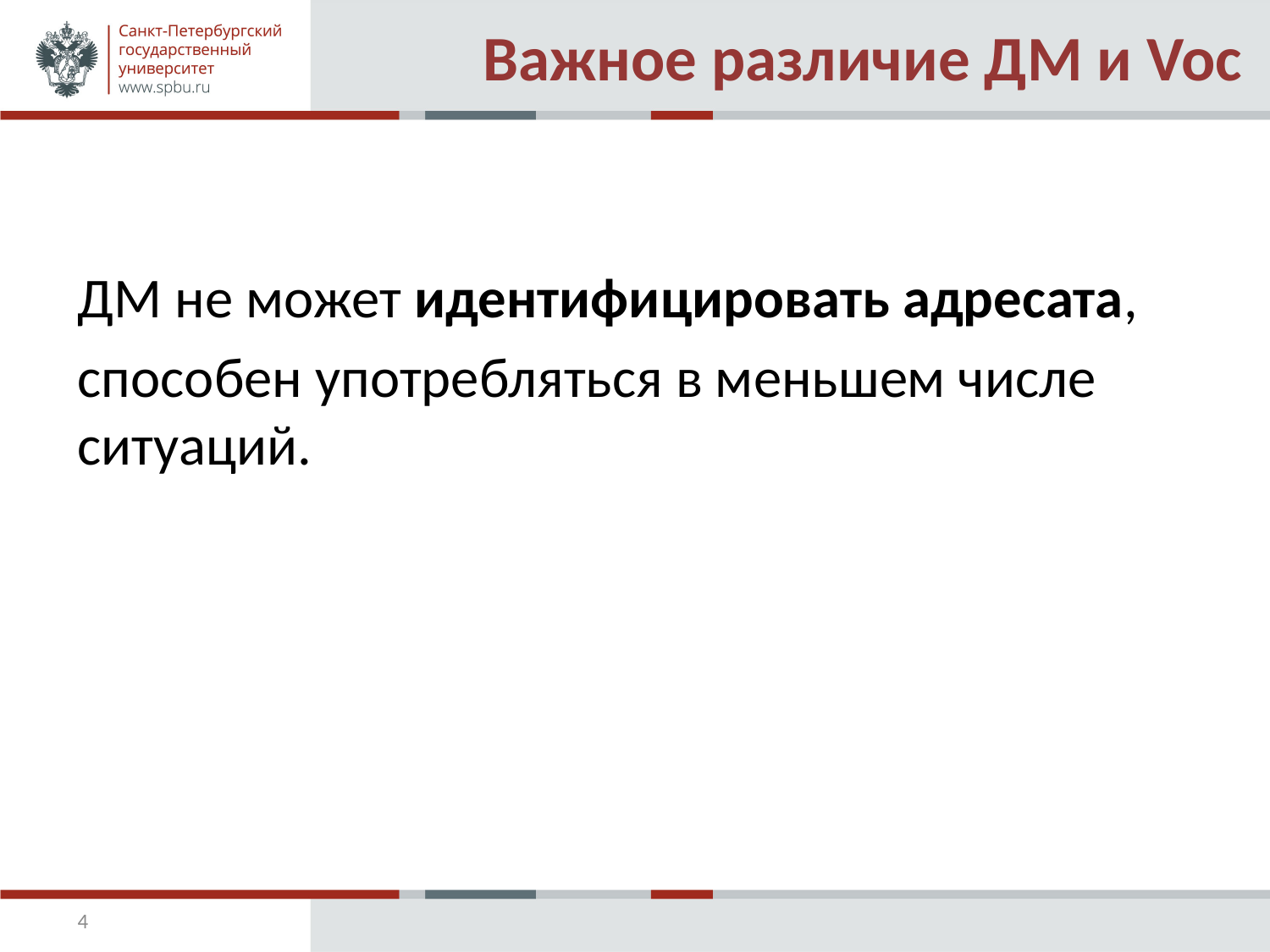

# Важное различие ДМ и Voc

ДМ не может идентифицировать адресата,
способен употребляться в меньшем числе ситуаций.
4